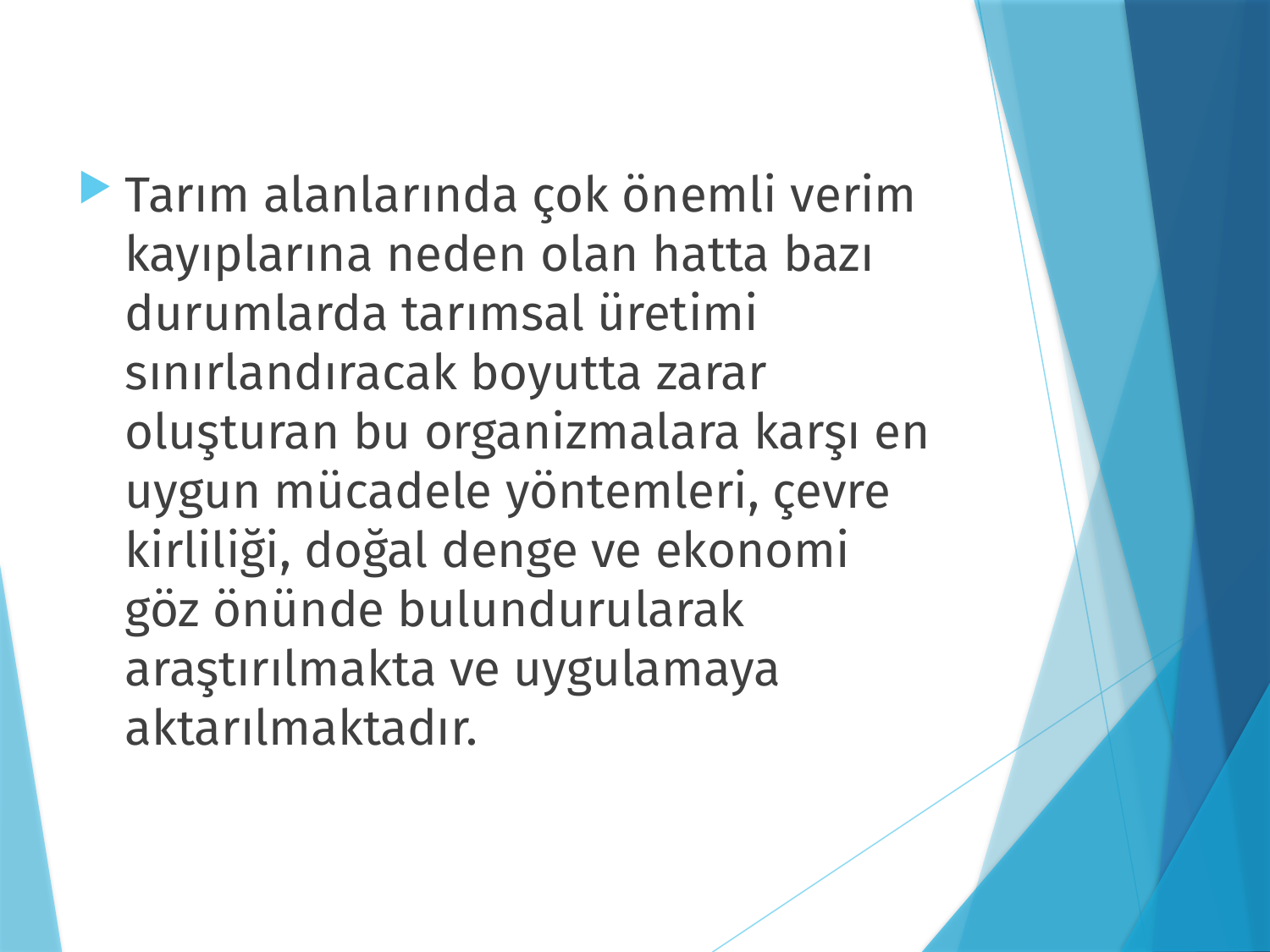

Tarım alanlarında çok önemli verim kayıplarına neden olan hatta bazı durumlarda tarımsal üretimi sınırlandıracak boyutta zarar oluşturan bu organizmalara karşı en uygun mücadele yöntemleri, çevre kirliliği, doğal denge ve ekonomi göz önünde bulundurularak araştırılmakta ve uygulamaya aktarılmaktadır.